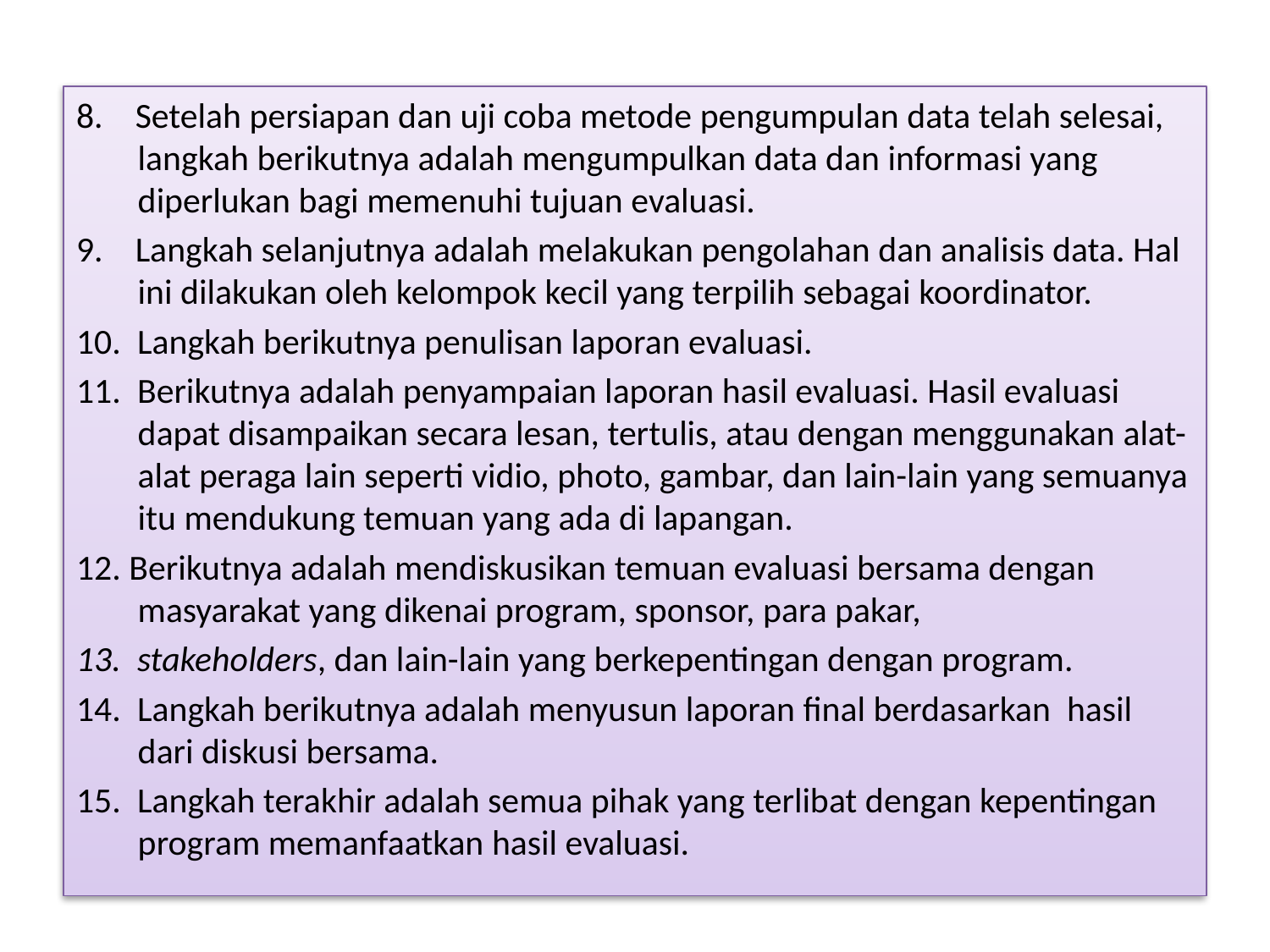

8.    Setelah persiapan dan uji coba metode pengumpulan data telah selesai, langkah berikutnya adalah mengumpulkan data dan informasi yang diperlukan bagi memenuhi tujuan evaluasi.
9.    Langkah selanjutnya adalah melakukan pengolahan dan analisis data. Hal ini dilakukan oleh kelompok kecil yang terpilih sebagai koordinator.
10.  Langkah berikutnya penulisan laporan evaluasi.
11.  Berikutnya adalah penyampaian laporan hasil evaluasi. Hasil evaluasi dapat disampaikan secara lesan, tertulis, atau dengan menggunakan alat-alat peraga lain seperti vidio, photo, gambar, dan lain-lain yang semuanya itu mendukung temuan yang ada di lapangan.
12. Berikutnya adalah mendiskusikan temuan evaluasi bersama dengan masyarakat yang dikenai program, sponsor, para pakar,
13.  stakeholders, dan lain-lain yang berkepentingan dengan program.
14.  Langkah berikutnya adalah menyusun laporan final berdasarkan  hasil dari diskusi bersama.
15.  Langkah terakhir adalah semua pihak yang terlibat dengan kepentingan program memanfaatkan hasil evaluasi.